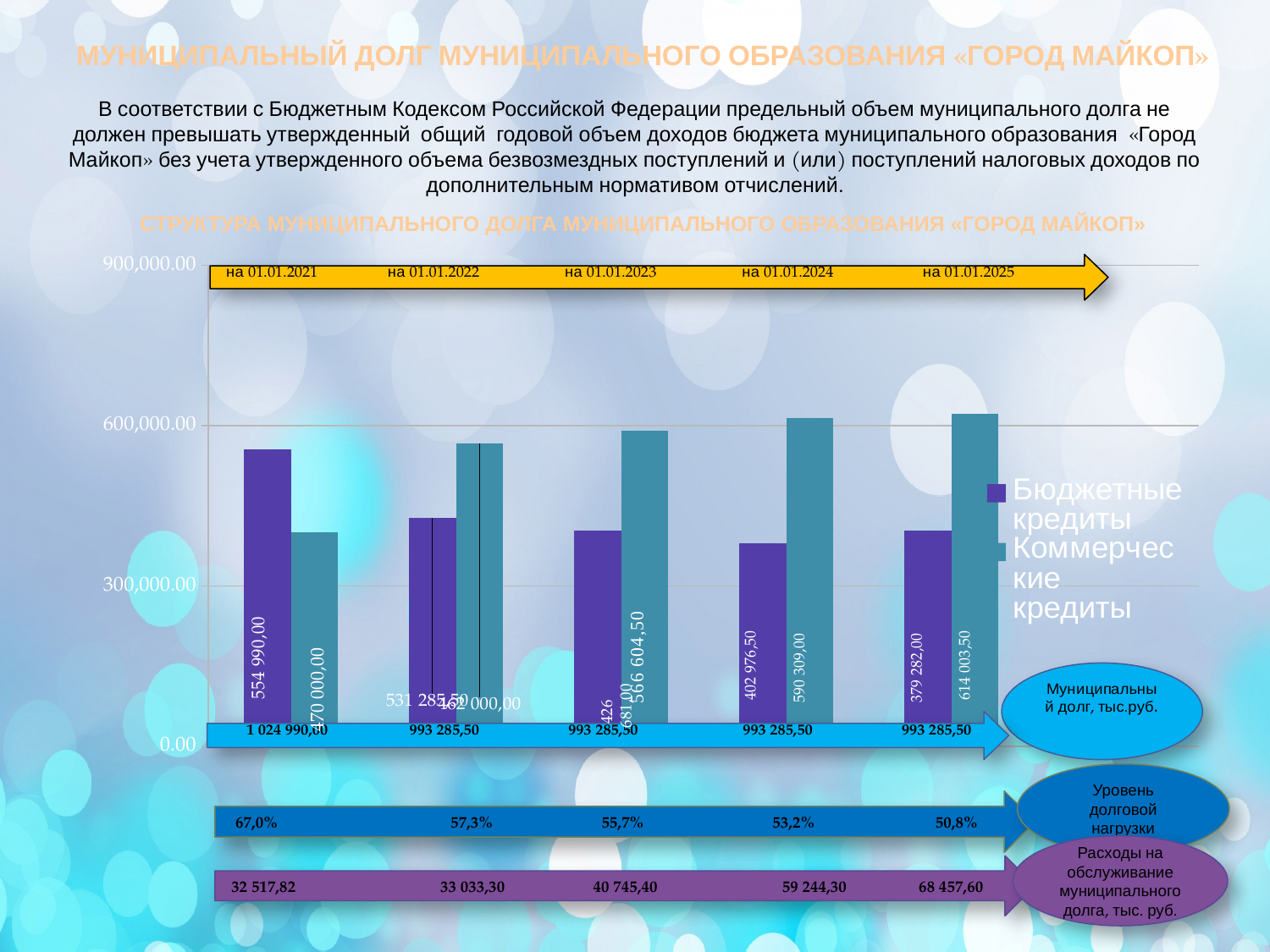

МУНИЦИПАЛЬНЫЙ ДОЛГ МУНИЦИПАЛЬНОГО ОБРАЗОВАНИЯ «ГОРОД МАЙКОП»

В соответствии с Бюджетным Кодексом Российской Федерации предельный объем муниципального долга не должен превышать утвержденный  общий  годовой объем доходов бюджета муниципального образования  «Город Майкоп» без учета утвержденного объема безвозмездных поступлений и (или) поступлений налоговых доходов по дополнительным нормативом отчислений.
# СТРУКТУРА МУНИЦИПАЛЬНОГО ДОЛГА МУНИЦИПАЛЬНОГО ОБРАЗОВАНИЯ «ГОРОД МАЙКОП»

### Chart

| Category | Бюджетные кредиты | Коммерческие кредиты |
|---|---|---|
| на 01.01.2018 | 554990.0 | 400000.0 |
| на 01.01.2019 | 426681.0 | 566604.5 |
| на 01.01.2020, | 402976.5 | 590309.0 |
| на 01.01.2021 | 379282.0 | 614003.5 |
| на 01.01.2022 | 402976.5 | 622023.0 |
470 000,00
 426 681,00
Уровень долговой нагрузки
  67,0%                                           57,3%                           55,7%                                53,2%                              50,8%
Расходы на обслуживание муниципального долга, тыс. руб.
 32 517,82                                    33 033,30                      40 745,40                               59 244,30                  68 457,60